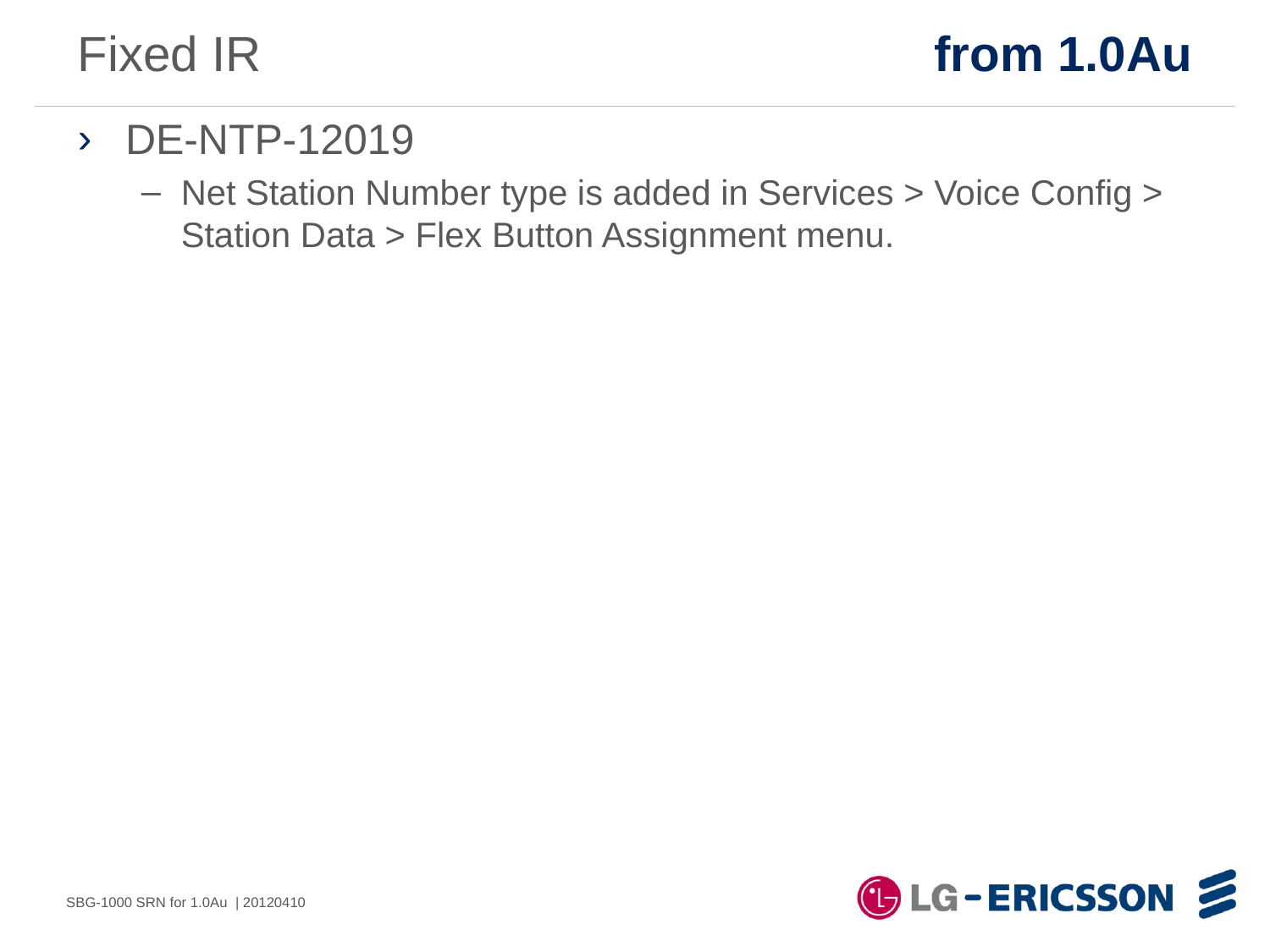

Fixed IR
from 1.0Au

DE-NTP-12019
Net Station Number type is added in Services > Voice Config > Station Data > Flex Button Assignment menu.